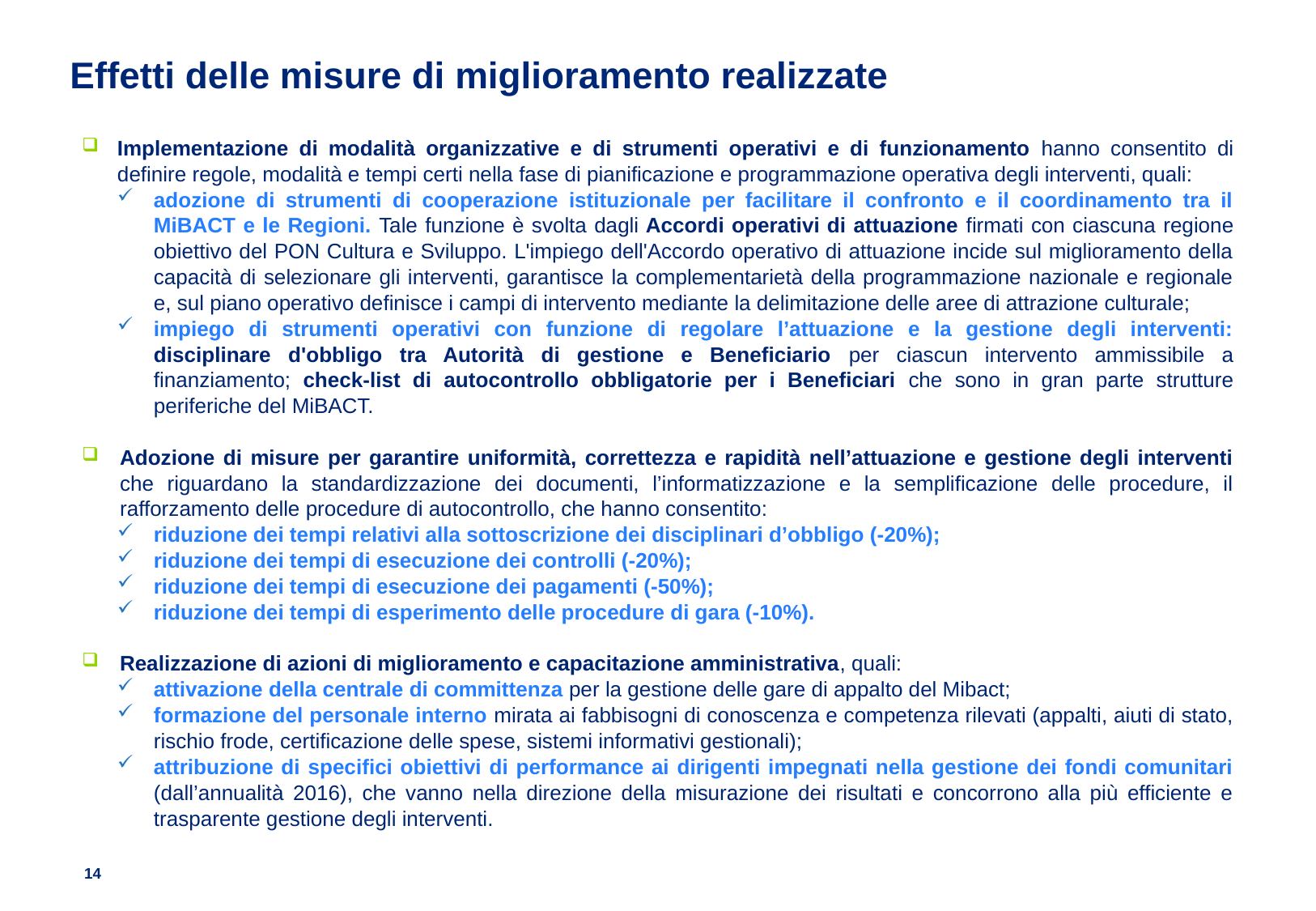

# Effetti delle misure di miglioramento realizzate
Implementazione di modalità organizzative e di strumenti operativi e di funzionamento hanno consentito di definire regole, modalità e tempi certi nella fase di pianificazione e programmazione operativa degli interventi, quali:
adozione di strumenti di cooperazione istituzionale per facilitare il confronto e il coordinamento tra il MiBACT e le Regioni. Tale funzione è svolta dagli Accordi operativi di attuazione firmati con ciascuna regione obiettivo del PON Cultura e Sviluppo. L'impiego dell'Accordo operativo di attuazione incide sul miglioramento della capacità di selezionare gli interventi, garantisce la complementarietà della programmazione nazionale e regionale e, sul piano operativo definisce i campi di intervento mediante la delimitazione delle aree di attrazione culturale;
impiego di strumenti operativi con funzione di regolare l’attuazione e la gestione degli interventi: disciplinare d'obbligo tra Autorità di gestione e Beneficiario per ciascun intervento ammissibile a finanziamento; check-list di autocontrollo obbligatorie per i Beneficiari che sono in gran parte strutture periferiche del MiBACT.

Adozione di misure per garantire uniformità, correttezza e rapidità nell’attuazione e gestione degli interventi che riguardano la standardizzazione dei documenti, l’informatizzazione e la semplificazione delle procedure, il rafforzamento delle procedure di autocontrollo, che hanno consentito:
riduzione dei tempi relativi alla sottoscrizione dei disciplinari d’obbligo (-20%);
riduzione dei tempi di esecuzione dei controlli (-20%);
riduzione dei tempi di esecuzione dei pagamenti (-50%);
riduzione dei tempi di esperimento delle procedure di gara (-10%).

Realizzazione di azioni di miglioramento e capacitazione amministrativa, quali:
attivazione della centrale di committenza per la gestione delle gare di appalto del Mibact;
formazione del personale interno mirata ai fabbisogni di conoscenza e competenza rilevati (appalti, aiuti di stato, rischio frode, certificazione delle spese, sistemi informativi gestionali);
attribuzione di specifici obiettivi di performance ai dirigenti impegnati nella gestione dei fondi comunitari (dall’annualità 2016), che vanno nella direzione della misurazione dei risultati e concorrono alla più efficiente e trasparente gestione degli interventi.
14